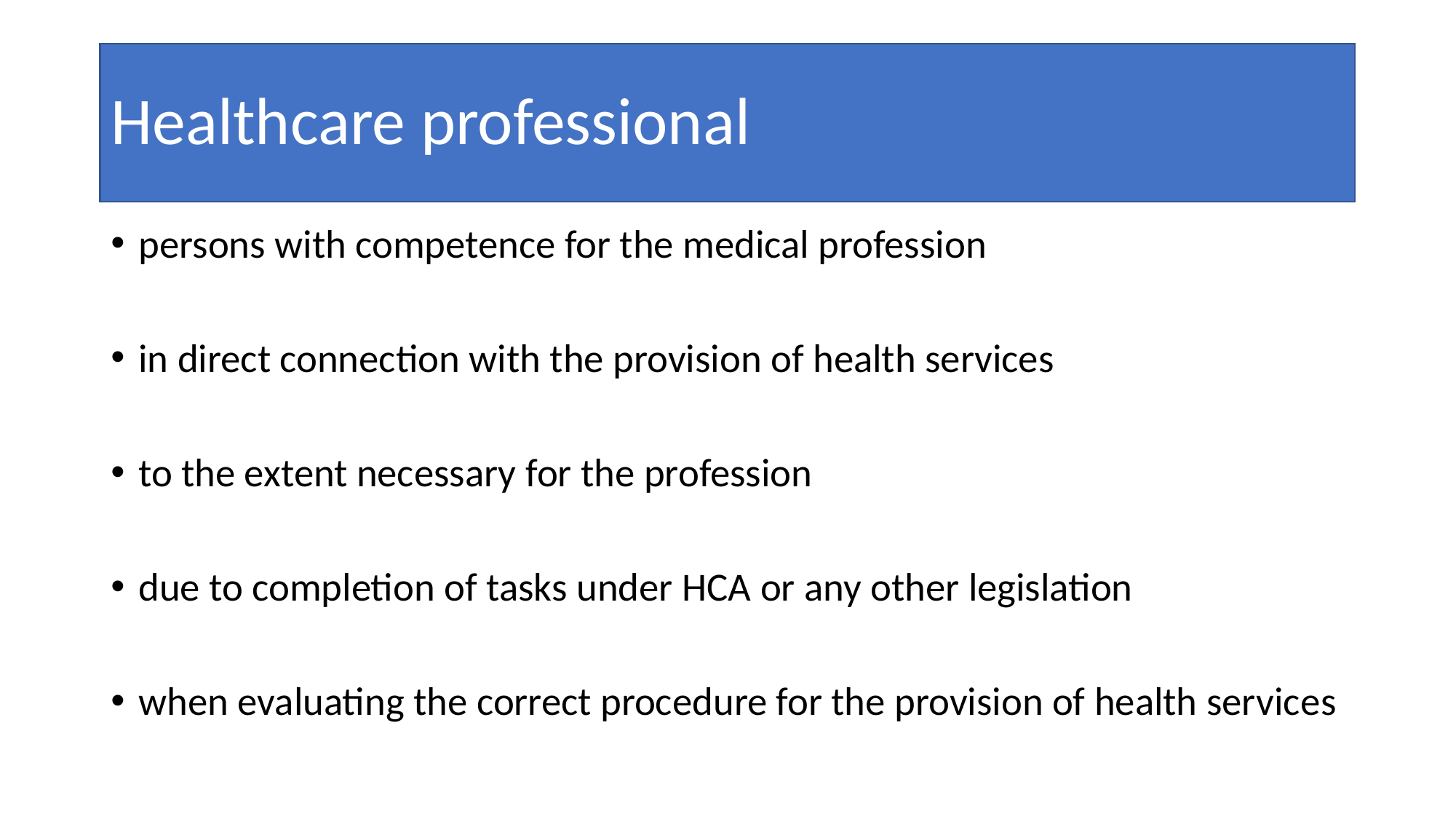

# Healthcare professional
persons with competence for the medical profession

in direct connection with the provision of health services

to the extent necessary for the profession

due to completion of tasks under HCA or any other legislation

when evaluating the correct procedure for the provision of health services